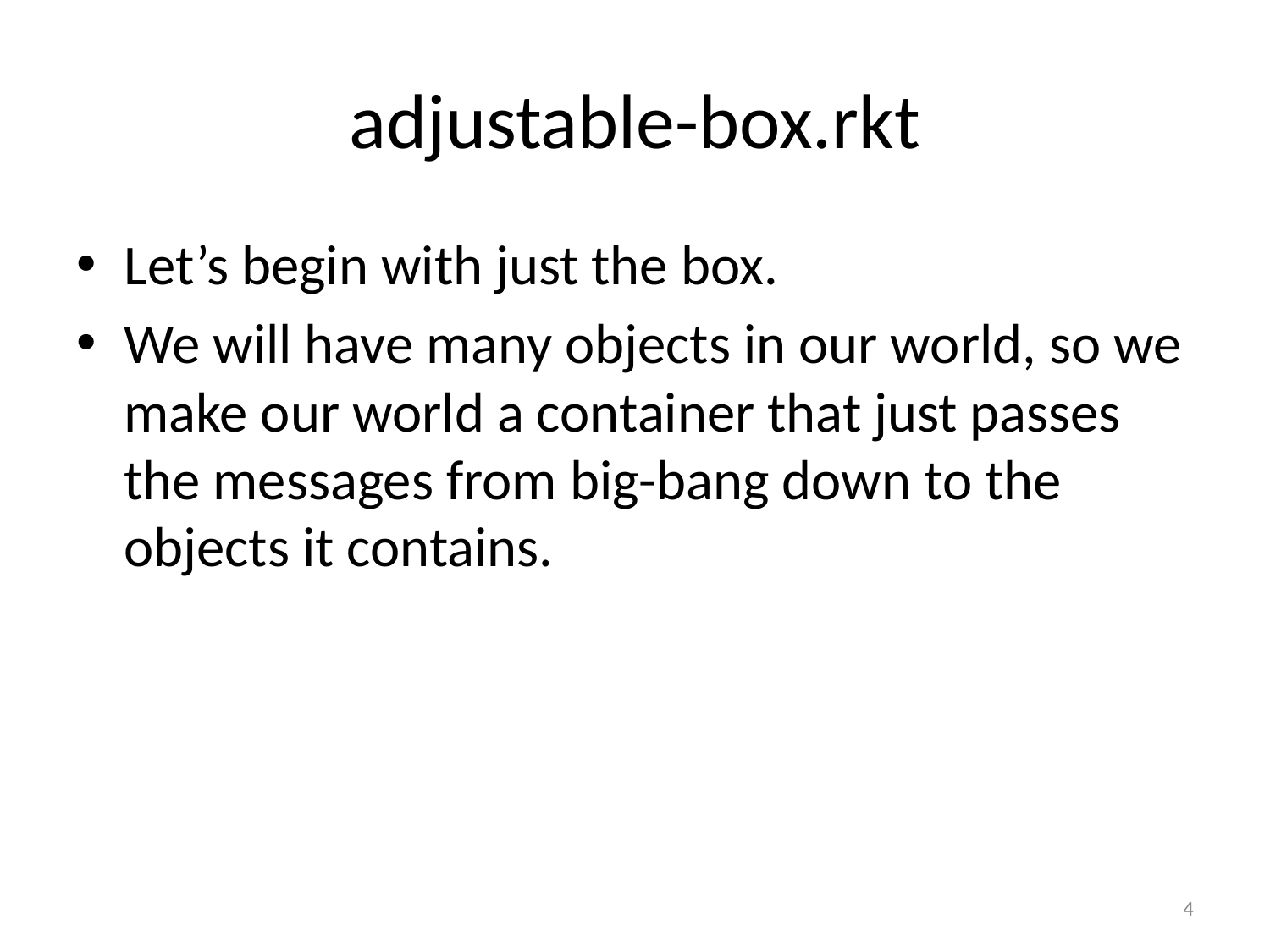

# adjustable-box.rkt
Let’s begin with just the box.
We will have many objects in our world, so we make our world a container that just passes the messages from big-bang down to the objects it contains.

4